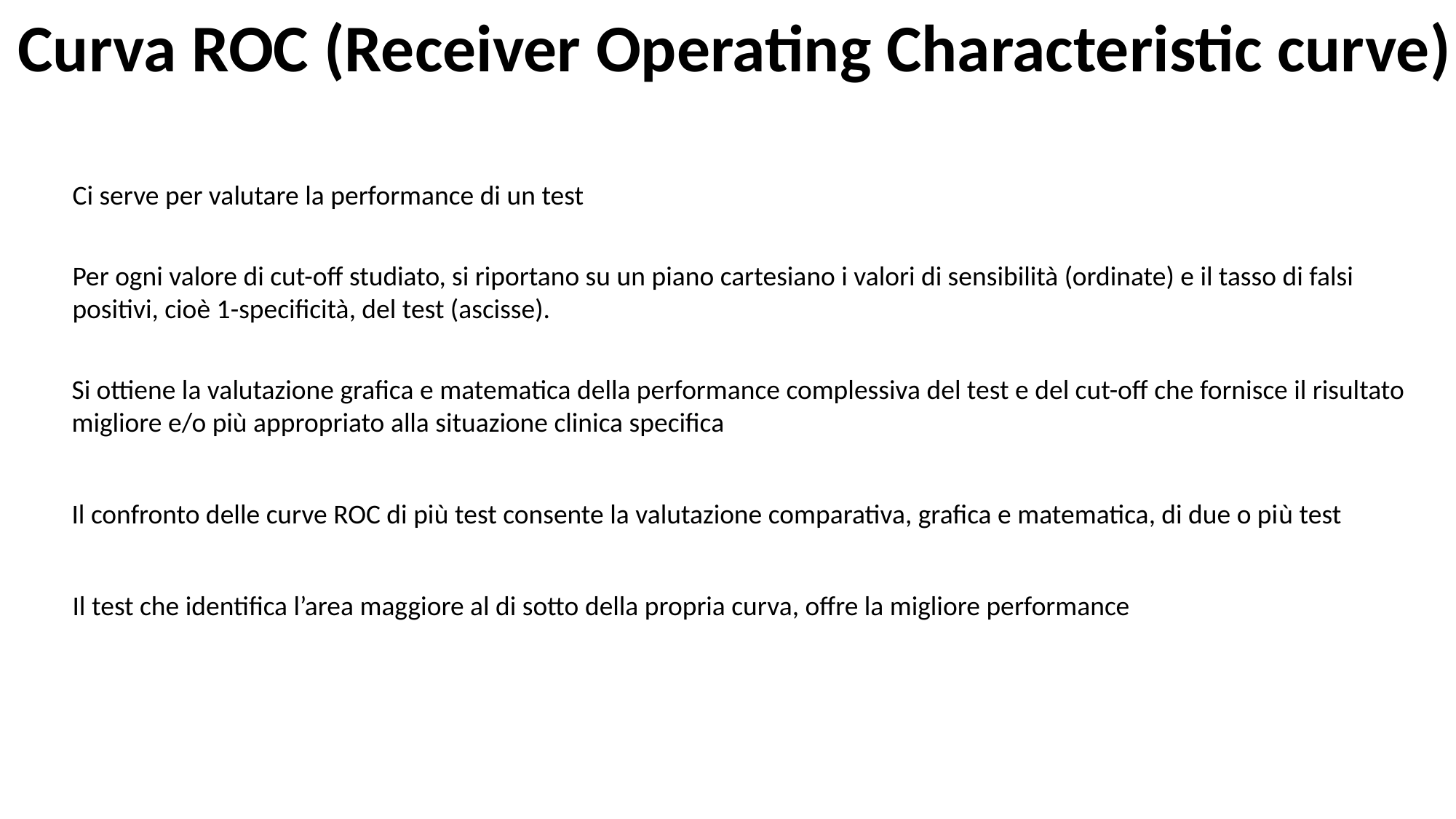

Curva ROC (Receiver Operating Characteristic curve)
Ci serve per valutare la performance di un test
Per ogni valore di cut-off studiato, si riportano su un piano cartesiano i valori di sensibilità (ordinate) e il tasso di falsi positivi, cioè 1-specificità, del test (ascisse).
Si ottiene la valutazione grafica e matematica della performance complessiva del test e del cut-off che fornisce il risultato migliore e/o più appropriato alla situazione clinica specifica
Il confronto delle curve ROC di più test consente la valutazione comparativa, grafica e matematica, di due o più test
Il test che identifica l’area maggiore al di sotto della propria curva, offre la migliore performance